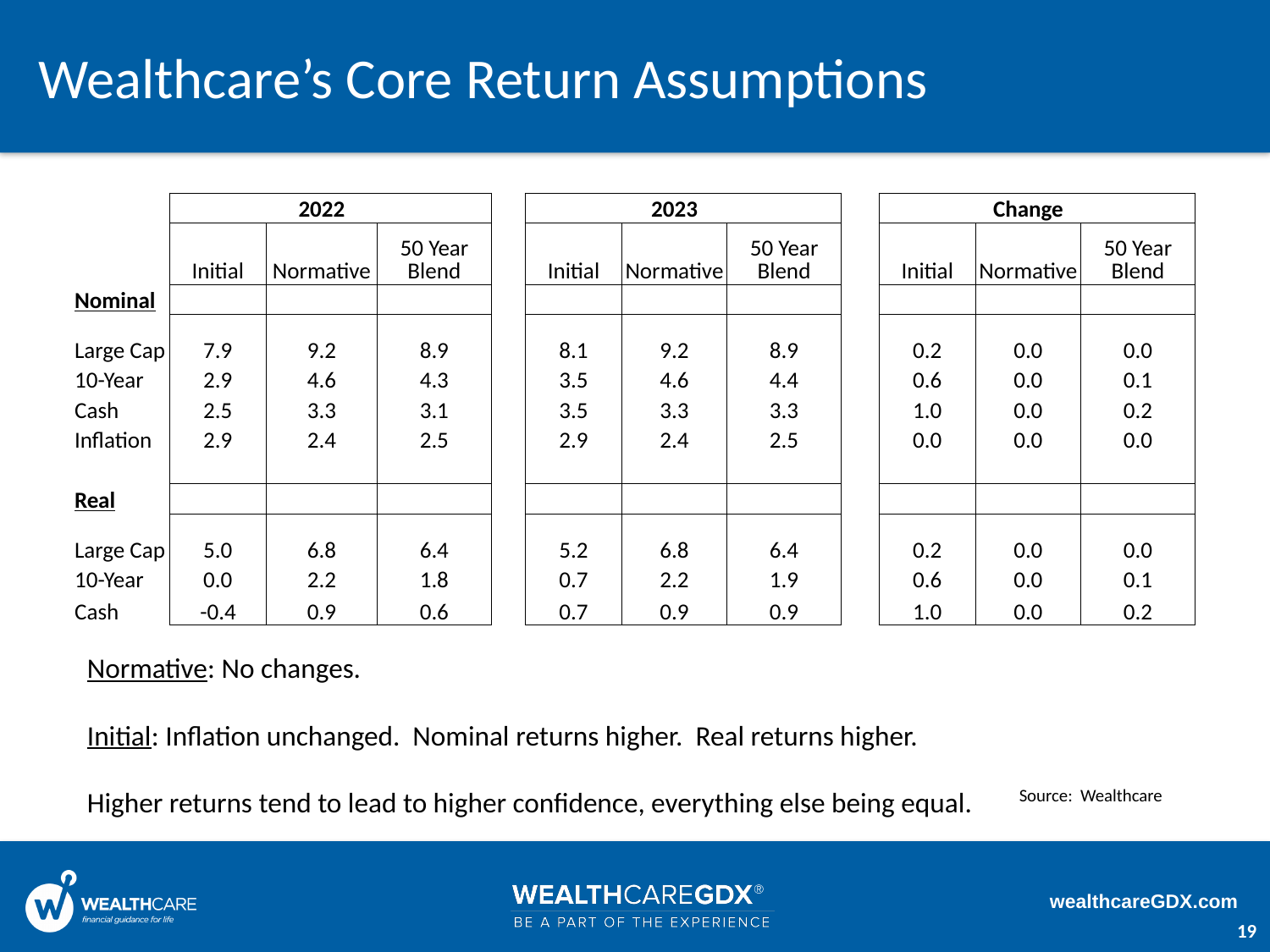

# Wealthcare’s Core Return Assumptions
|  |  | 2022 |  |  |  | 2023 |  |  |  | Change |  |
| --- | --- | --- | --- | --- | --- | --- | --- | --- | --- | --- | --- |
|  | Initial | Normative | 50 Year Blend |  | Initial | Normative | 50 Year Blend |  | Initial | Normative | 50 Year Blend |
| Nominal |  |  |  |  |  |  |  |  |  |  |  |
| Large Cap | 7.9 | 9.2 | 8.9 |  | 8.1 | 9.2 | 8.9 |  | 0.2 | 0.0 | 0.0 |
| 10-Year | 2.9 | 4.6 | 4.3 |  | 3.5 | 4.6 | 4.4 |  | 0.6 | 0.0 | 0.1 |
| Cash | 2.5 | 3.3 | 3.1 |  | 3.5 | 3.3 | 3.3 |  | 1.0 | 0.0 | 0.2 |
| Inflation | 2.9 | 2.4 | 2.5 |  | 2.9 | 2.4 | 2.5 |  | 0.0 | 0.0 | 0.0 |
|  |  |  |  |  |  |  |  |  |  |  |  |
| Real |  |  |  |  |  |  |  |  |  |  |  |
| Large Cap | 5.0 | 6.8 | 6.4 |  | 5.2 | 6.8 | 6.4 |  | 0.2 | 0.0 | 0.0 |
| 10-Year | 0.0 | 2.2 | 1.8 |  | 0.7 | 2.2 | 1.9 |  | 0.6 | 0.0 | 0.1 |
| Cash | -0.4 | 0.9 | 0.6 |  | 0.7 | 0.9 | 0.9 |  | 1.0 | 0.0 | 0.2 |
Normative: No changes.

Initial: Inflation unchanged.  Nominal returns higher.  Real returns higher.

Higher returns tend to lead to higher confidence, everything else being equal.
Source:  Wealthcare